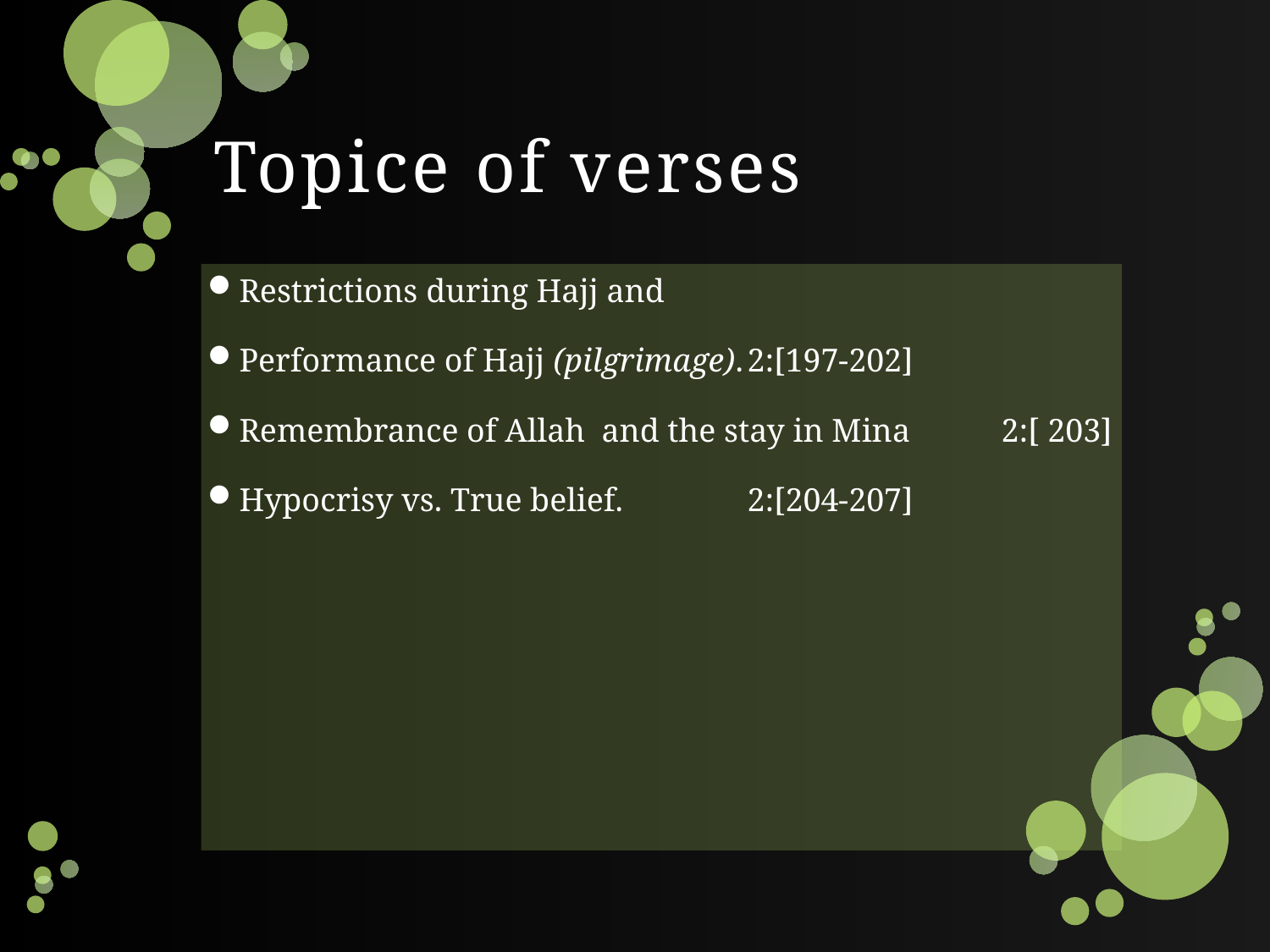

# Topice of verses
Restrictions during Hajj and
Performance of Hajj (pilgrimage).	2:[197-202]
Remembrance of Allah  and the stay in Mina  	2:[ 203]
Hypocrisy vs. True belief.	2:[204-207]